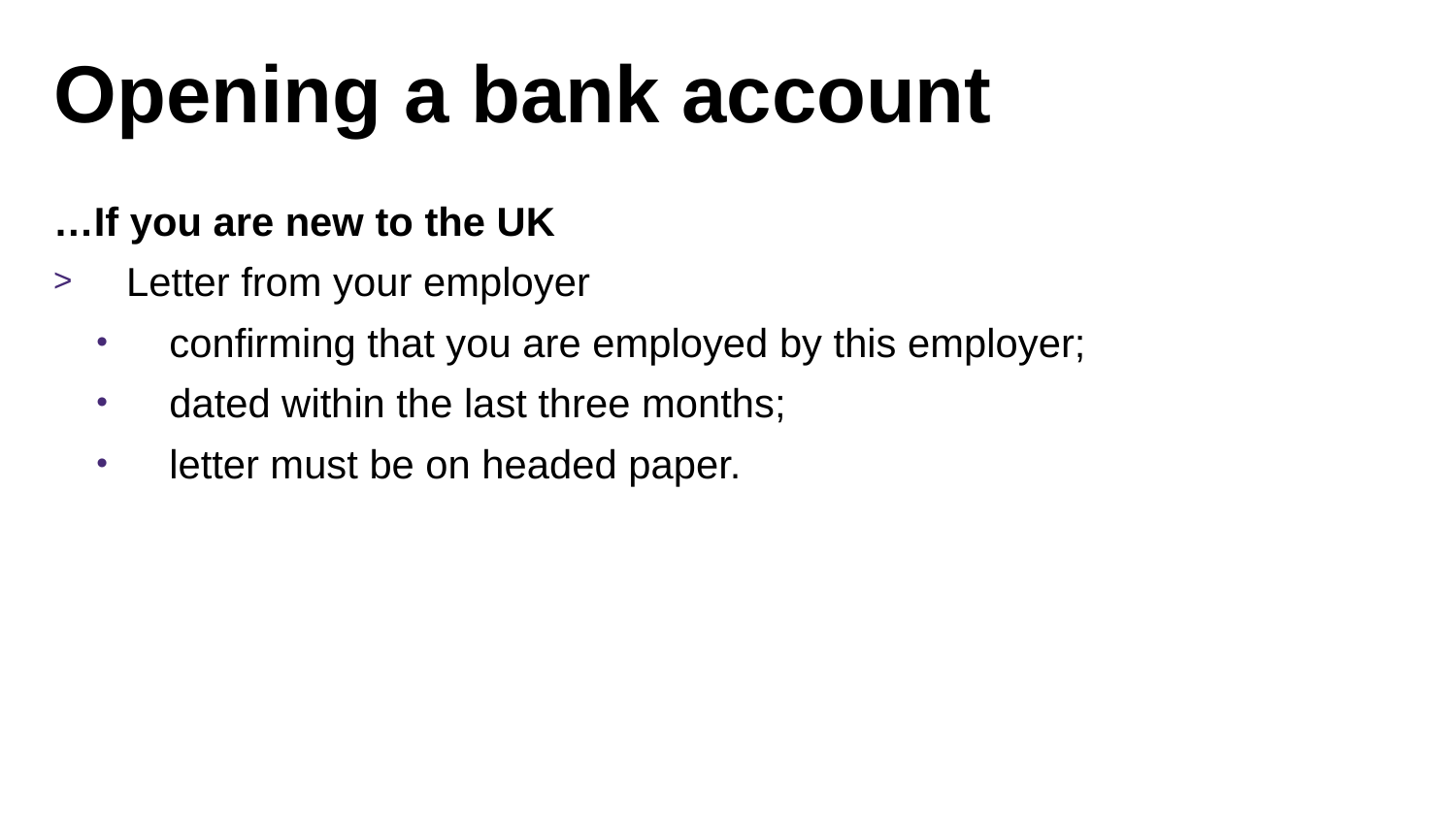

# Opening a bank account
…If you are new to the UK
Letter from your employer
confirming that you are employed by this employer;
dated within the last three months;
letter must be on headed paper.